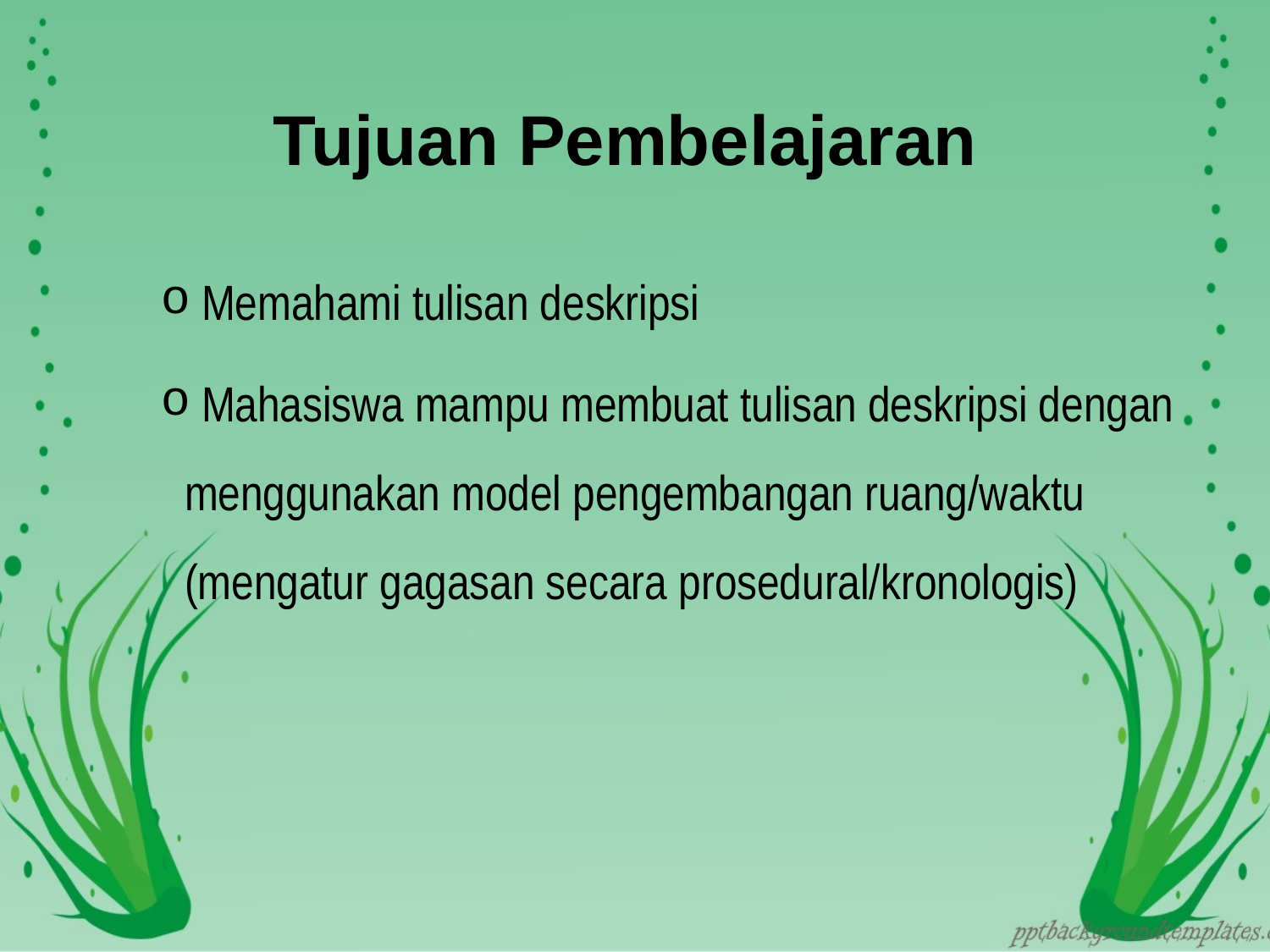

# Tujuan Pembelajaran
 Memahami tulisan deskripsi
 Mahasiswa mampu membuat tulisan deskripsi dengan menggunakan model pengembangan ruang/waktu (mengatur gagasan secara prosedural/kronologis)